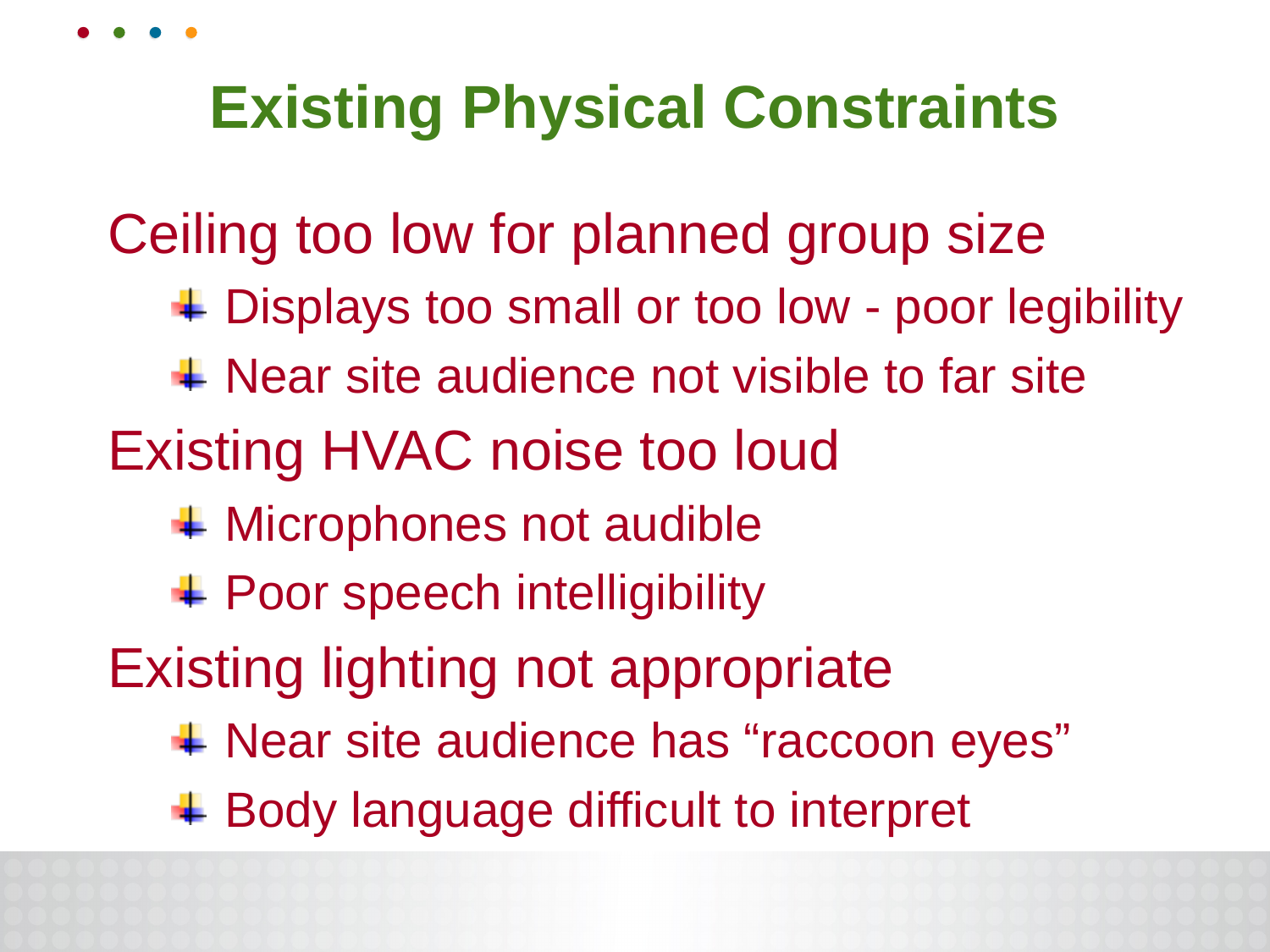

# Existing Physical Constraints
Ceiling too low for planned group size
 Displays too small or too low - poor legibility
 Near site audience not visible to far site
Existing HVAC noise too loud
 Microphones not audible
 Poor speech intelligibility
Existing lighting not appropriate
 Near site audience has “raccoon eyes”
 Body language difficult to interpret